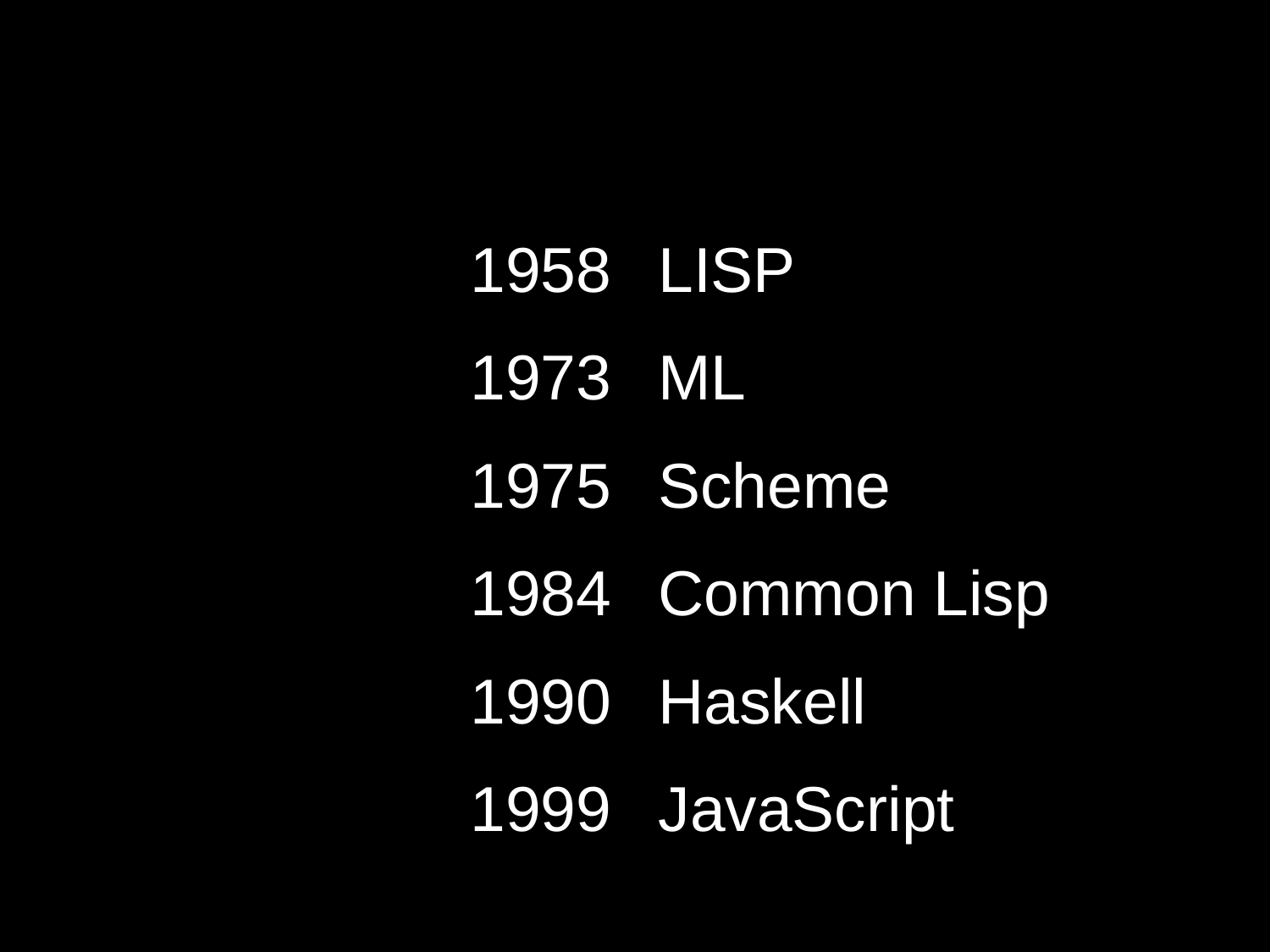

#
1958
1973
1975
1984
1990
1999
LISP
ML
Scheme
Common Lisp
Haskell
JavaScript